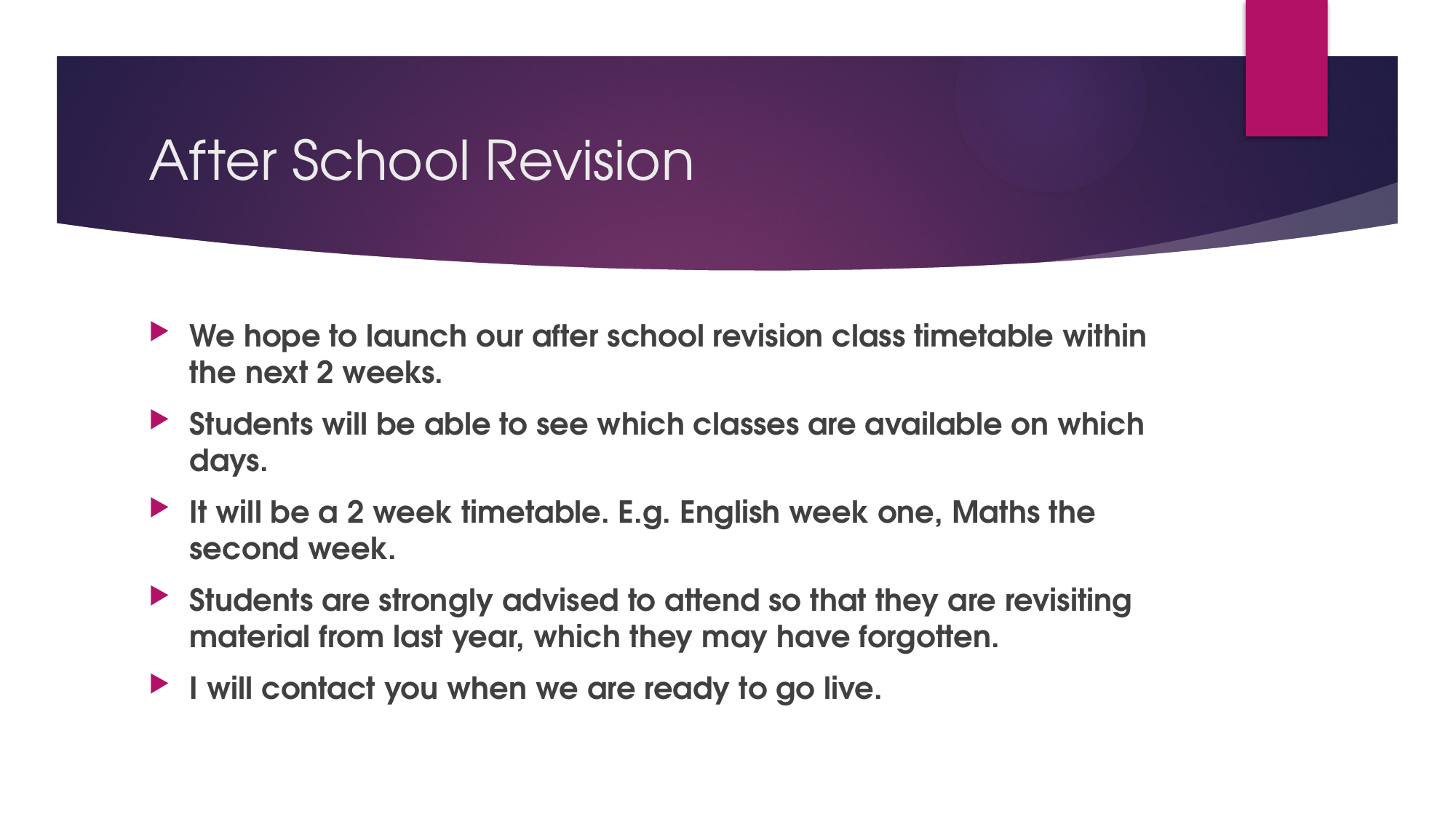

# After School Revision
We hope to launch our after school revision class timetable within the next 2 weeks.
Students will be able to see which classes are available on which days.
It will be a 2 week timetable. E.g. English week one, Maths the second week.
Students are strongly advised to attend so that they are revisiting material from last year, which they may have forgotten.
I will contact you when we are ready to go live.